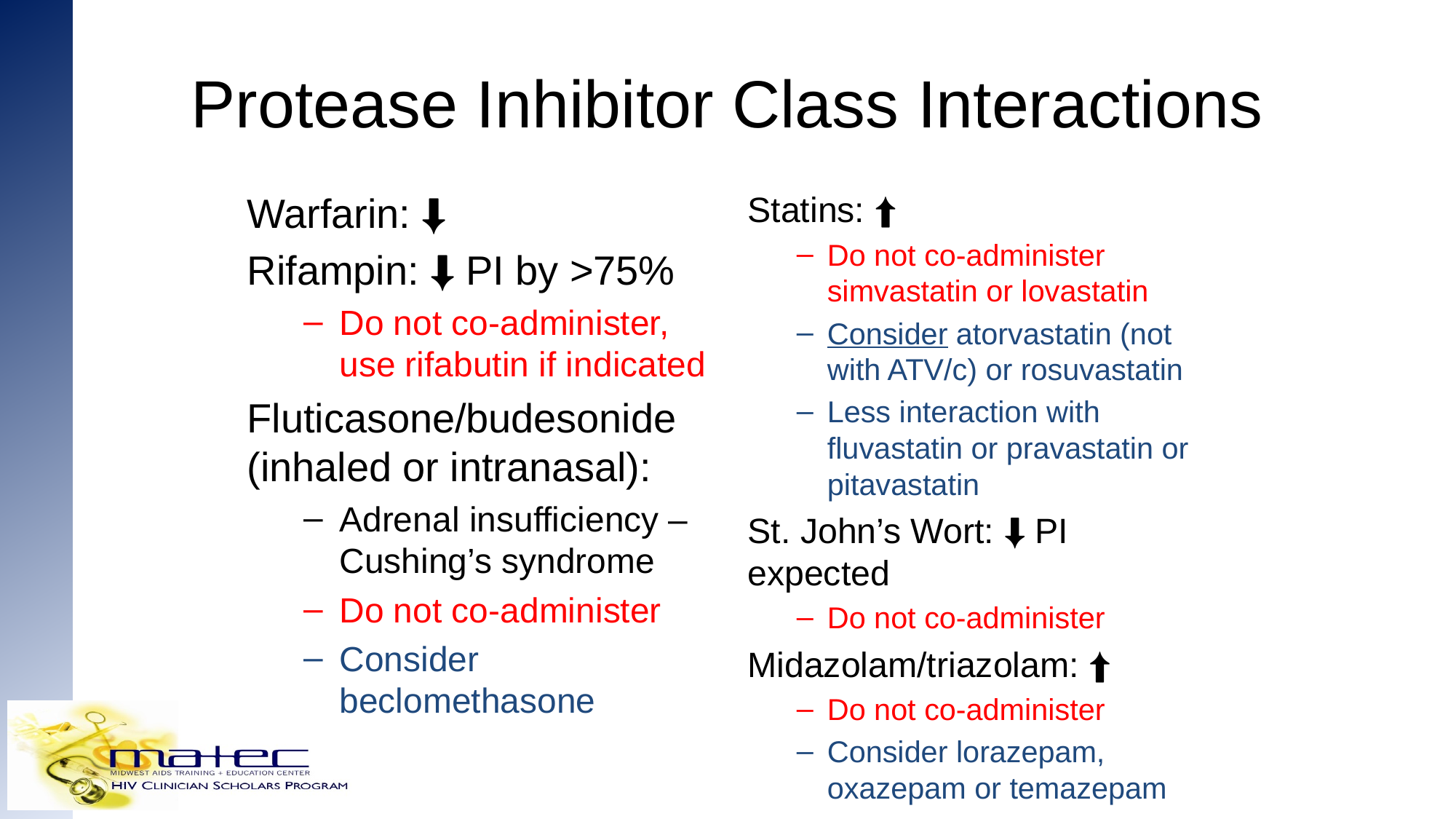

# Protease Inhibitor Class Interactions
Warfarin: ⬇
Rifampin: ⬇ PI by >75%
Do not co-administer, use rifabutin if indicated
Fluticasone/budesonide (inhaled or intranasal):
Adrenal insufficiency – Cushing’s syndrome
Do not co-administer
Consider beclomethasone

Statins: ⬆
Do not co-administer simvastatin or lovastatin
Consider atorvastatin (not with ATV/c) or rosuvastatin
Less interaction with fluvastatin or pravastatin or pitavastatin
St. John’s Wort: ⬇ PI expected
Do not co-administer
Midazolam/triazolam: ⬆
Do not co-administer
Consider lorazepam, oxazepam or temazepam